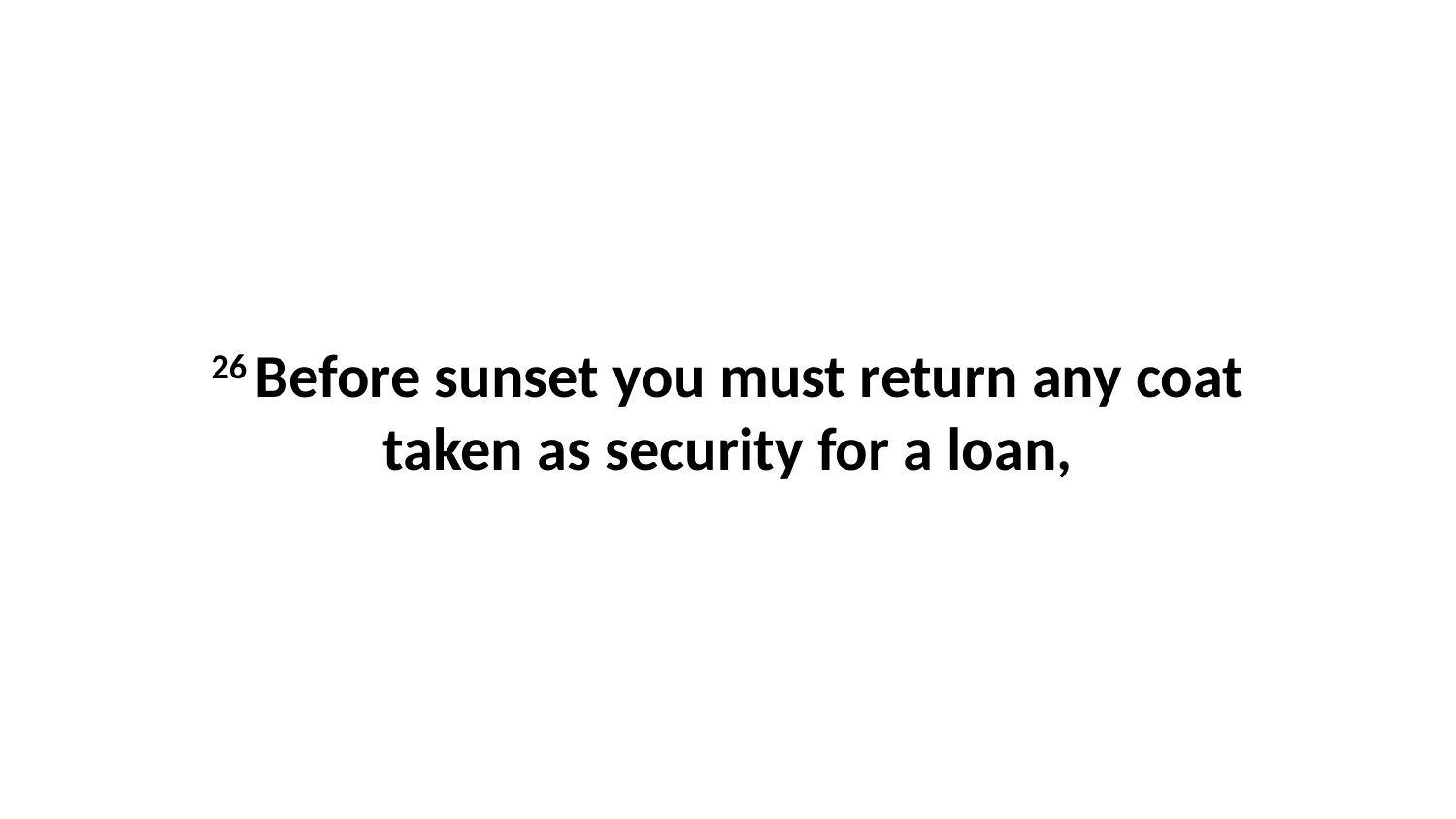

26 Before sunset you must return any coat taken as security for a loan,